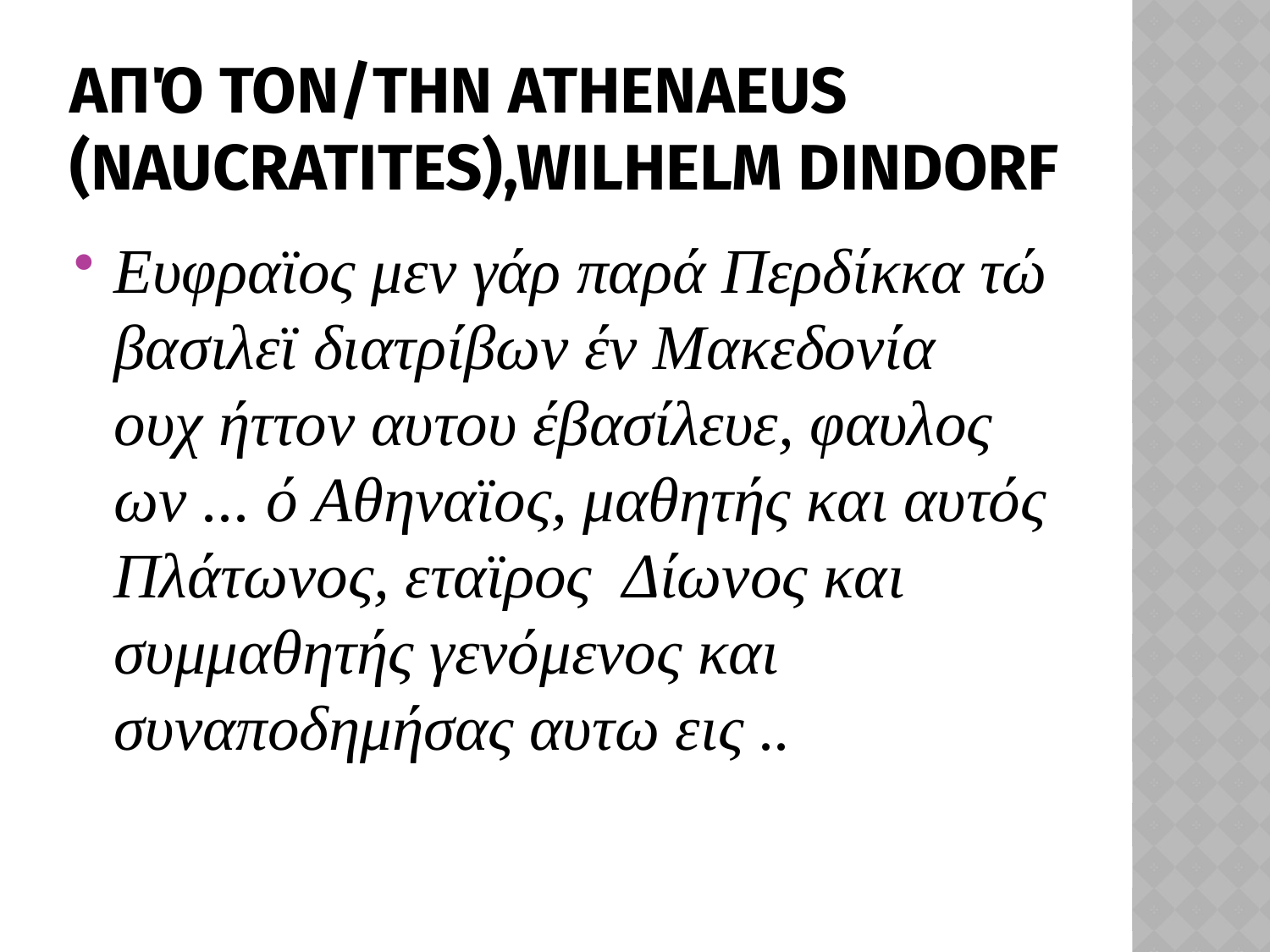

# Από τον/την Athenaeus (Naucratites),Wilhelm Dindorf
Ευφραϊος μεν γάρ παρά Περδίκκα τώ βασιλεϊ διατρίβων έν Μακεδονία  ουχ ήττον αυτου έβασίλευε, φαυλος ων ... ό Αθηναϊος, μαθητής και αυτός Πλάτωνος, εταϊρος  Δίωνος και συμμαθητής γενόμενος και συναποδημήσας αυτω εις ..